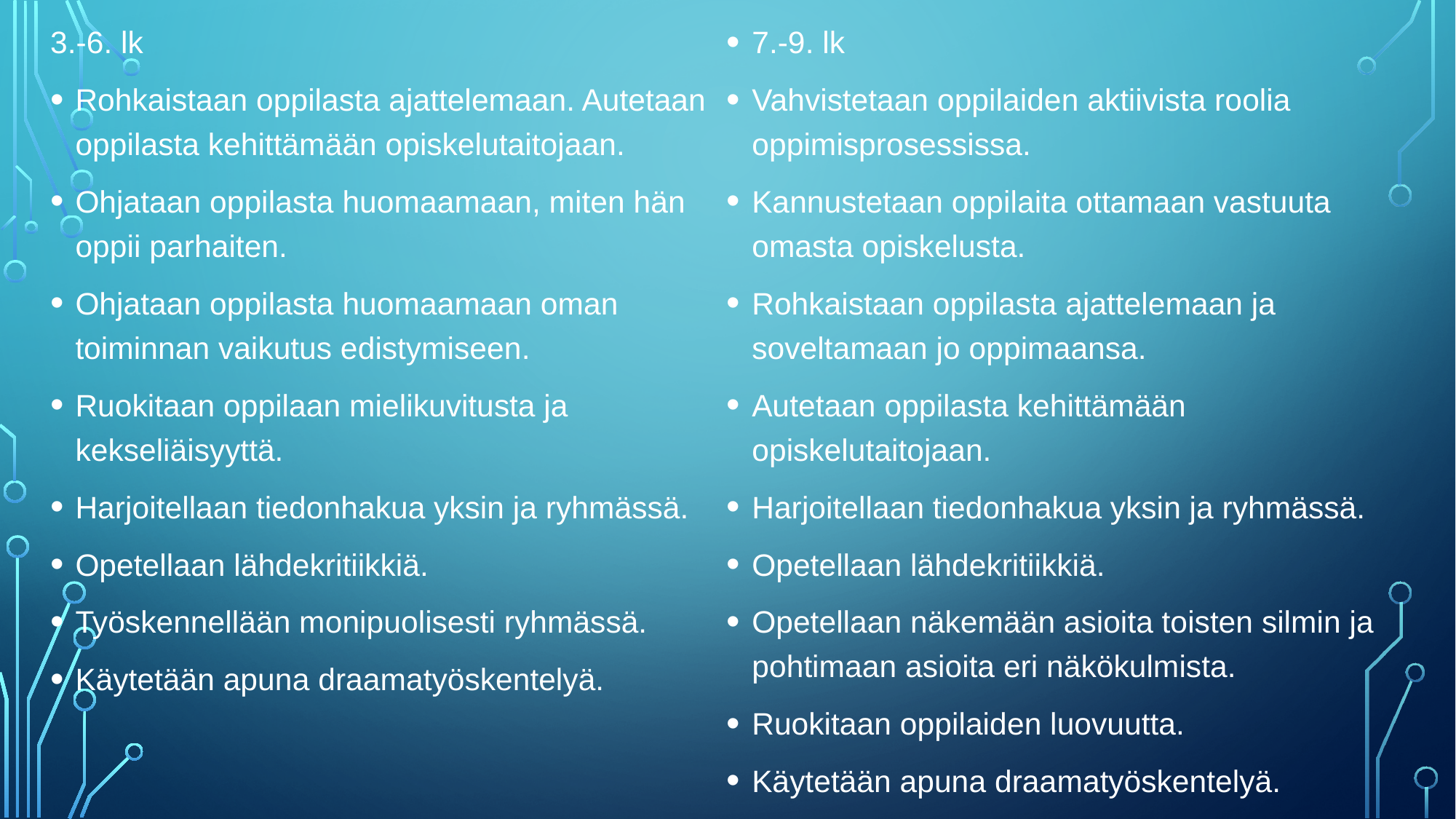

3.-6. lk
Rohkaistaan oppilasta ajattelemaan. Autetaan oppilasta kehittämään opiskelutaitojaan.
Ohjataan oppilasta huomaamaan, miten hän oppii parhaiten.
Ohjataan oppilasta huomaamaan oman toiminnan vaikutus edistymiseen.
Ruokitaan oppilaan mielikuvitusta ja kekseliäisyyttä.
Harjoitellaan tiedonhakua yksin ja ryhmässä.
Opetellaan lähdekritiikkiä.
Työskennellään monipuolisesti ryhmässä.
Käytetään apuna draamatyöskentelyä.

7.-9. lk
Vahvistetaan oppilaiden aktiivista roolia oppimisprosessissa.
Kannustetaan oppilaita ottamaan vastuuta omasta opiskelusta.
Rohkaistaan oppilasta ajattelemaan ja soveltamaan jo oppimaansa.
Autetaan oppilasta kehittämään opiskelutaitojaan.
Harjoitellaan tiedonhakua yksin ja ryhmässä.
Opetellaan lähdekritiikkiä.
Opetellaan näkemään asioita toisten silmin ja pohtimaan asioita eri näkökulmista.
Ruokitaan oppilaiden luovuutta.
Käytetään apuna draamatyöskentelyä.